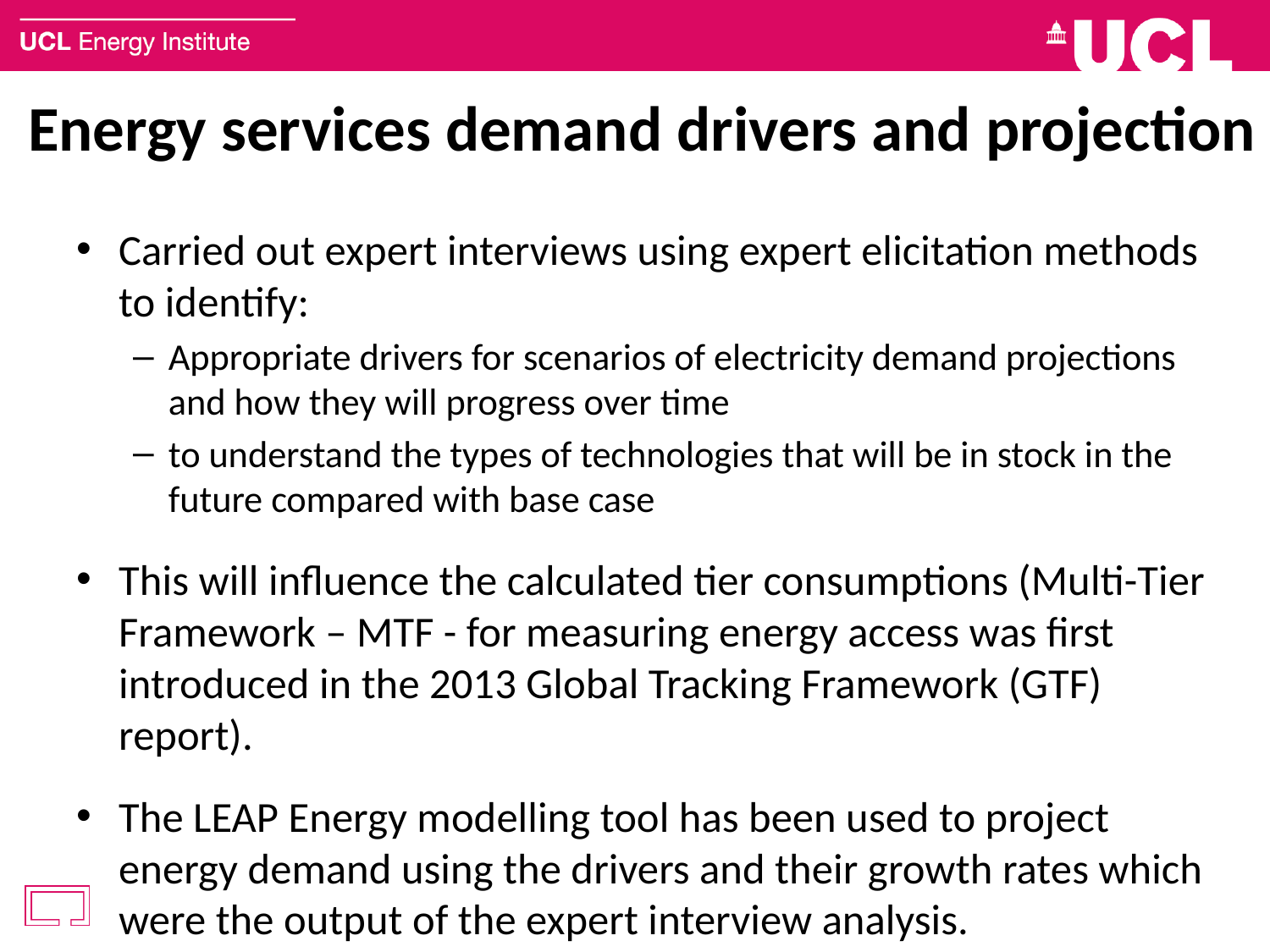

# Energy services demand drivers and projection
Carried out expert interviews using expert elicitation methods to identify:
Appropriate drivers for scenarios of electricity demand projections and how they will progress over time
to understand the types of technologies that will be in stock in the future compared with base case

This will influence the calculated tier consumptions (Multi-Tier Framework – MTF - for measuring energy access was first introduced in the 2013 Global Tracking Framework (GTF) report).

The LEAP Energy modelling tool has been used to project energy demand using the drivers and their growth rates which were the output of the expert interview analysis.